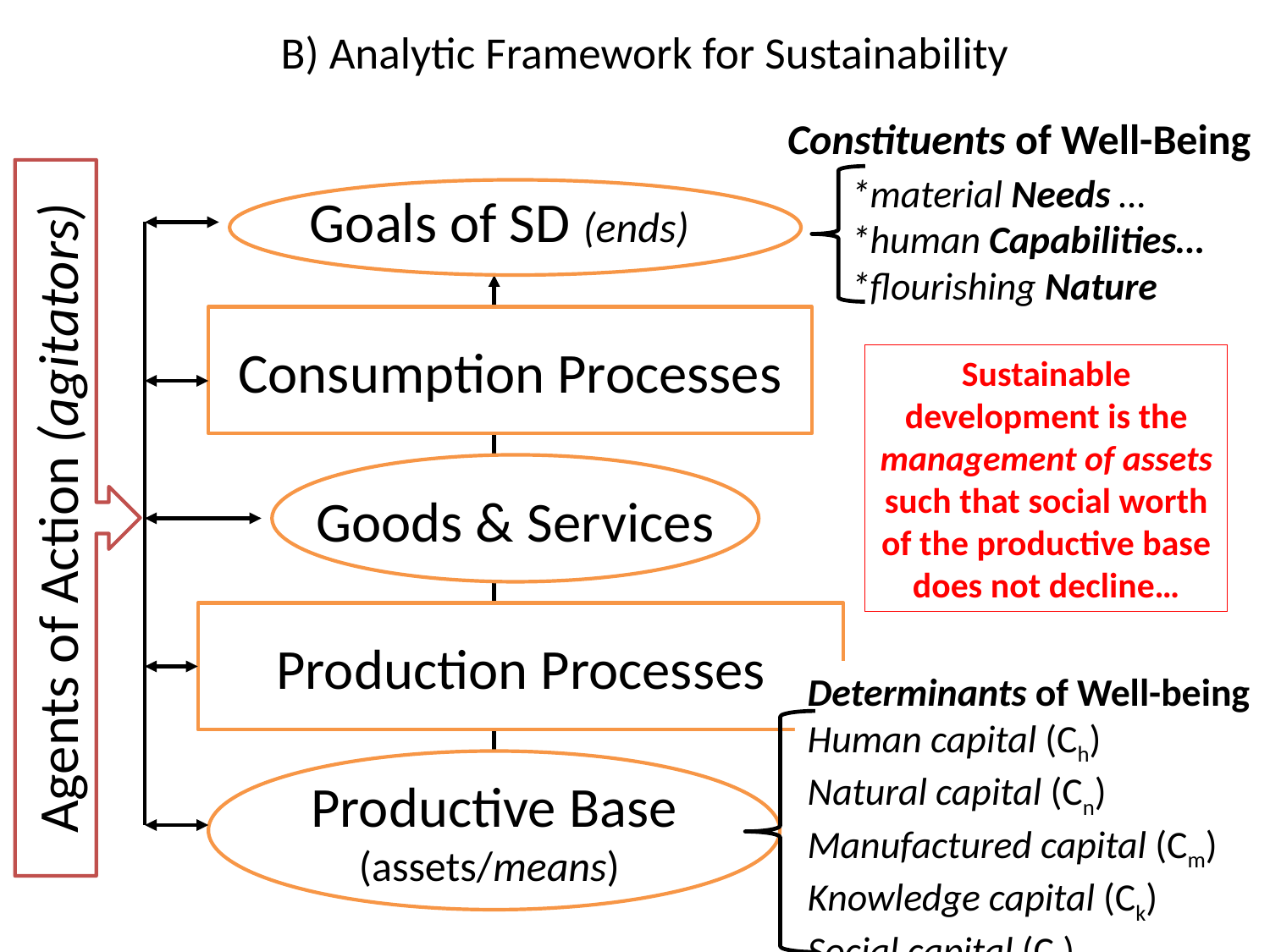

# B) Analytic Framework for Sustainability
Constituents of Well-Being
*material Needs …
*human Capabilities…
*flourishing Nature

Goals of SD (ends)
Consumption Processes

Goods & Services
Production Processes
Productive Base (assets/means)
Sustainable development is the management of assets such that social worth of the productive base does not decline…
Agents of Action (agitators)
Determinants of Well-being
Human capital (Ch)
Natural capital (Cn)
Manufactured capital (Cm)
Knowledge capital (Ck)
Social capital (Cs)